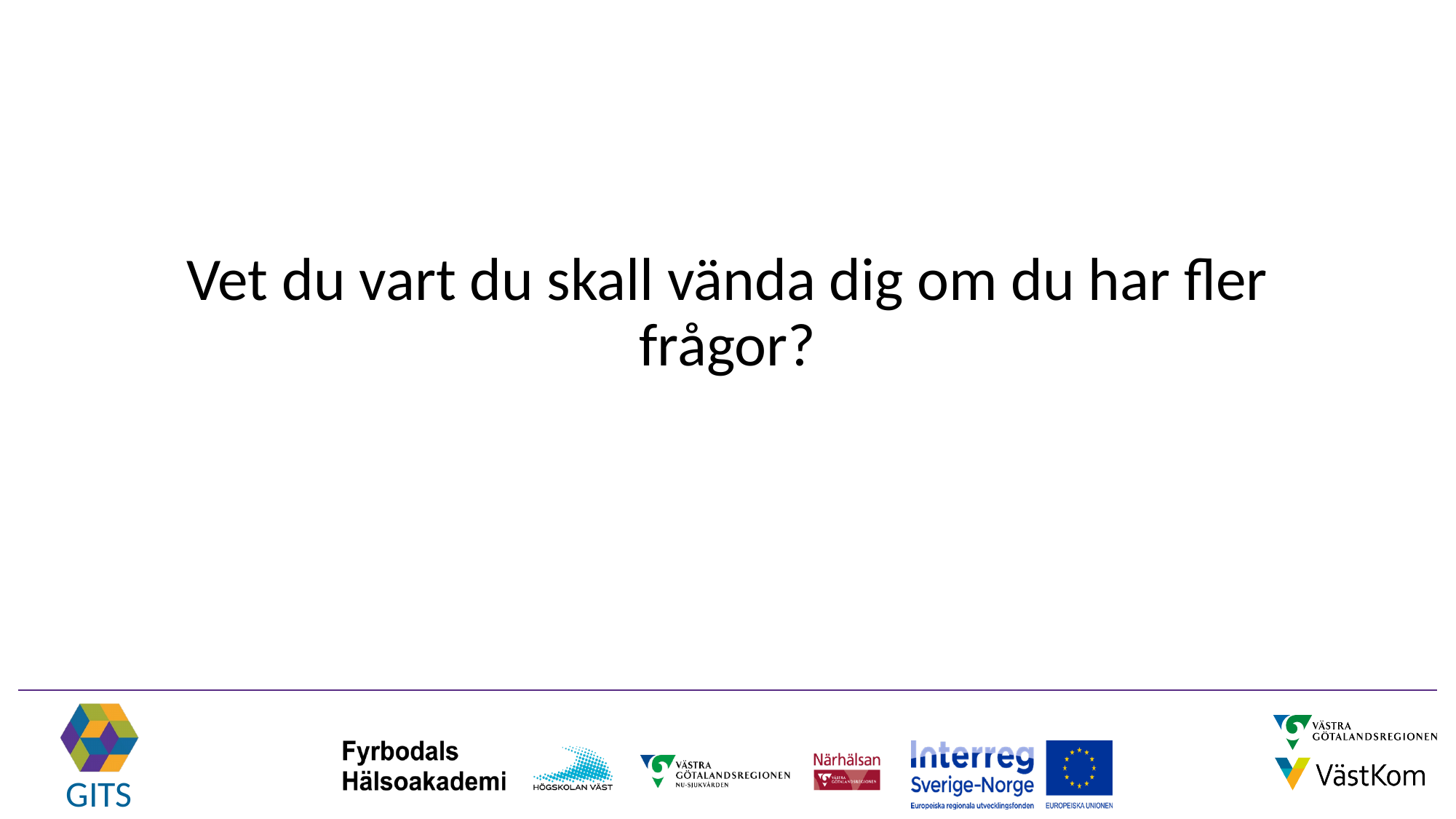

Vet du vart du skall vända dig om du har fler frågor?